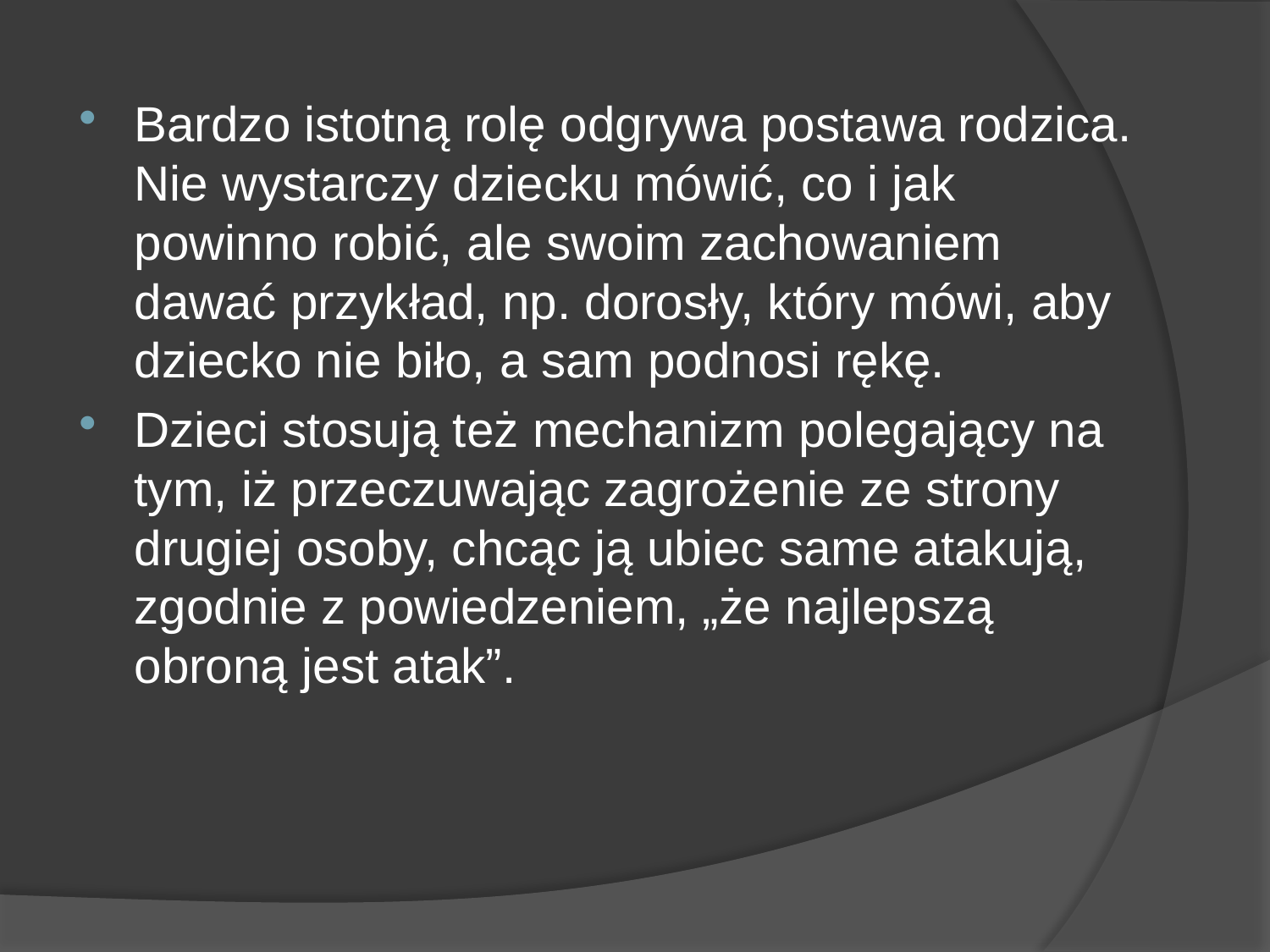

Bardzo istotną rolę odgrywa postawa rodzica. Nie wystarczy dziecku mówić, co i jak powinno robić, ale swoim zachowaniem dawać przykład, np. dorosły, który mówi, aby dziecko nie biło, a sam podnosi rękę.
Dzieci stosują też mechanizm polegający na tym, iż przeczuwając zagrożenie ze strony drugiej osoby, chcąc ją ubiec same atakują, zgodnie z powiedzeniem, „że najlepszą obroną jest atak”.